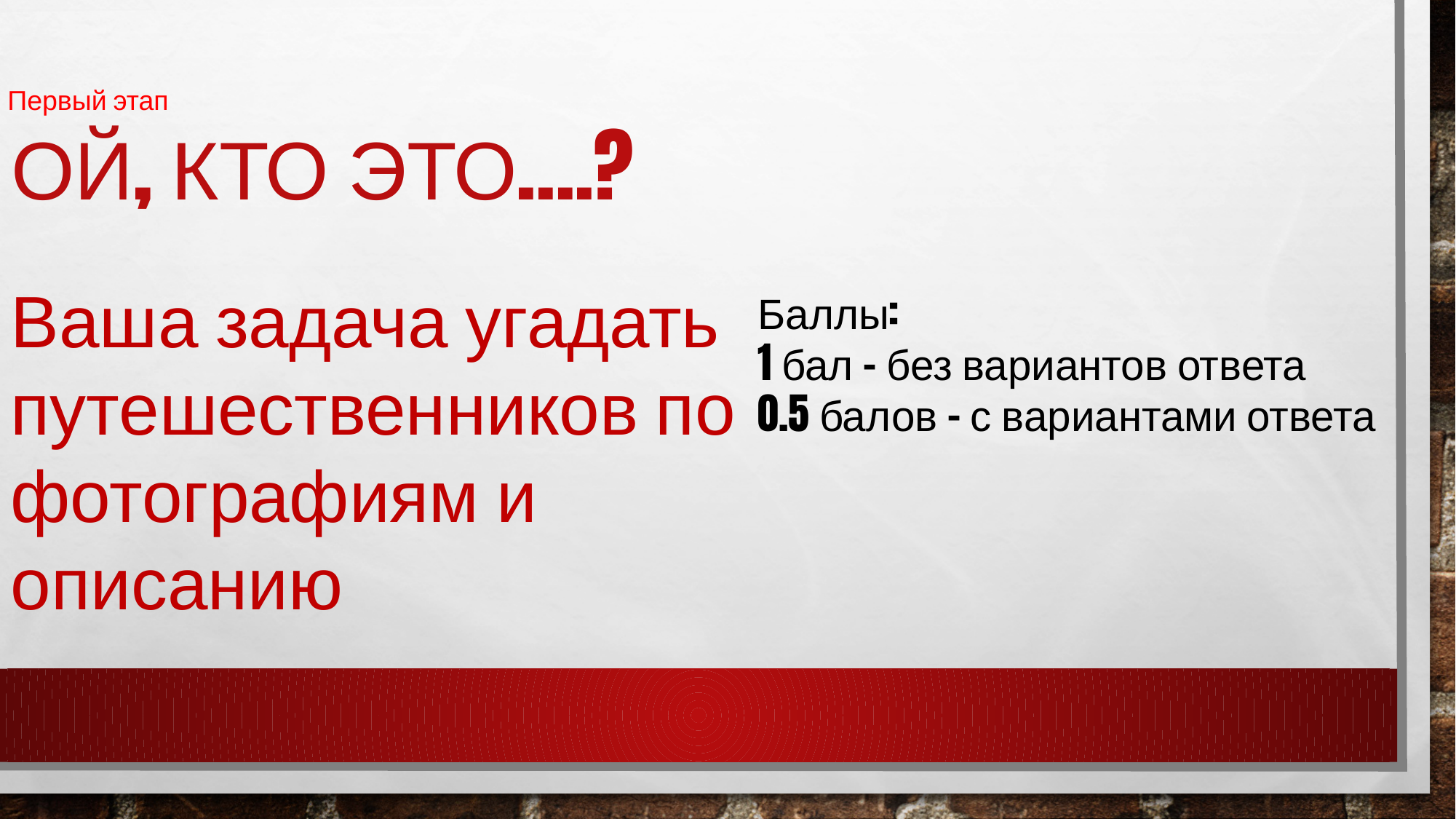

# Ой, кто это….?
Первый этап
Ваша задача угадать путешественников по фотографиям и описанию
Баллы:
1 бал – без вариантов ответа
0.5 балов – с вариантами ответа